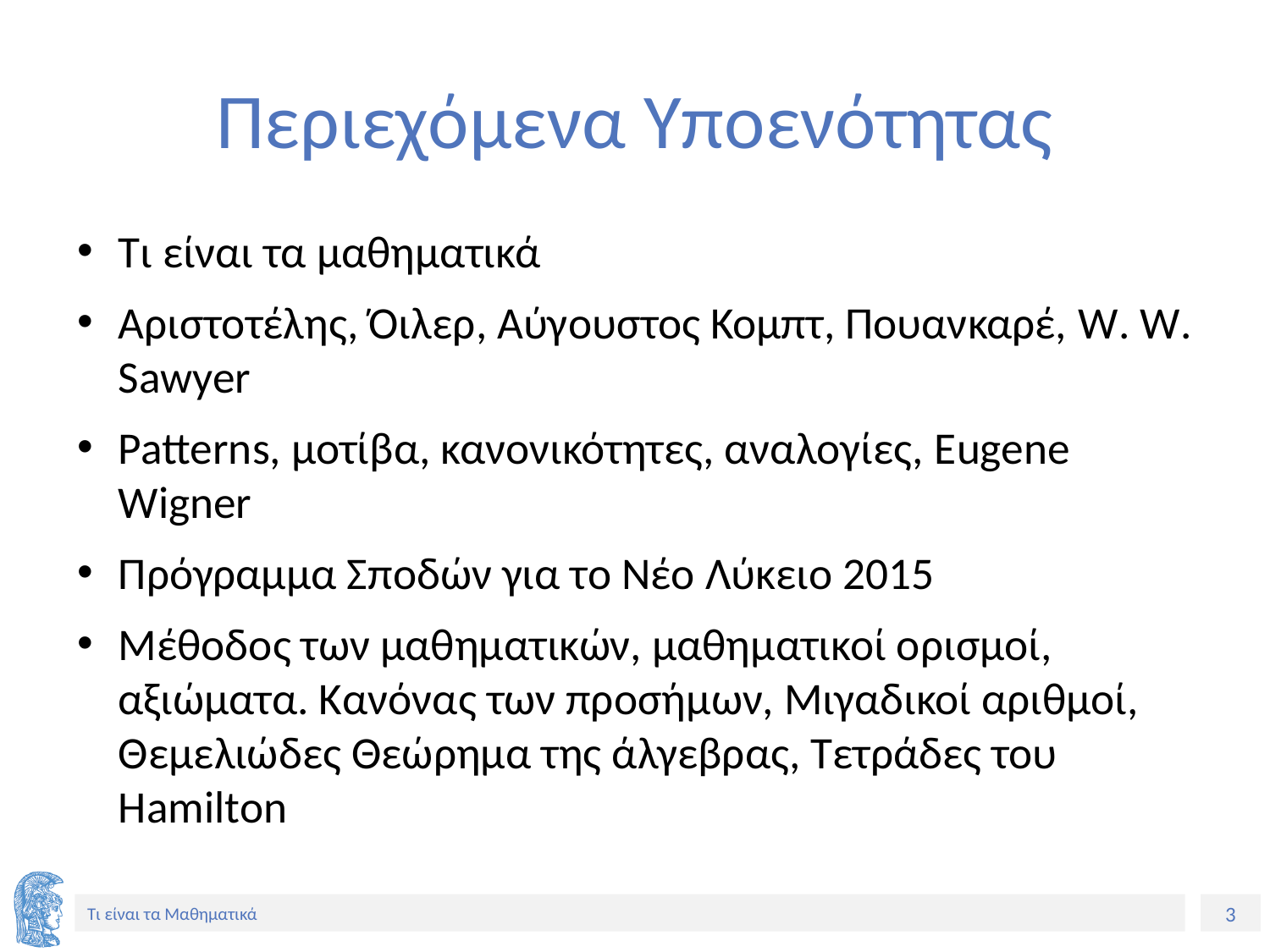

# Περιεχόμενα Υποενότητας
Τι είναι τα μαθηματικά
Αριστοτέλης, Όιλερ, Αύγουστος Κομπτ, Πουανκαρέ, W. W. Sawyer
Patterns, μοτίβα, κανονικότητες, αναλογίες, Eugene Wigner
Πρόγραμμα Σποδών για το Νέο Λύκειο 2015
Μέθοδος των μαθηματικών, μαθηματικοί ορισμοί, αξιώματα. Κανόνας των προσήμων, Μιγαδικοί αριθμοί, Θεμελιώδες Θεώρημα της άλγεβρας, Τετράδες του Hamilton